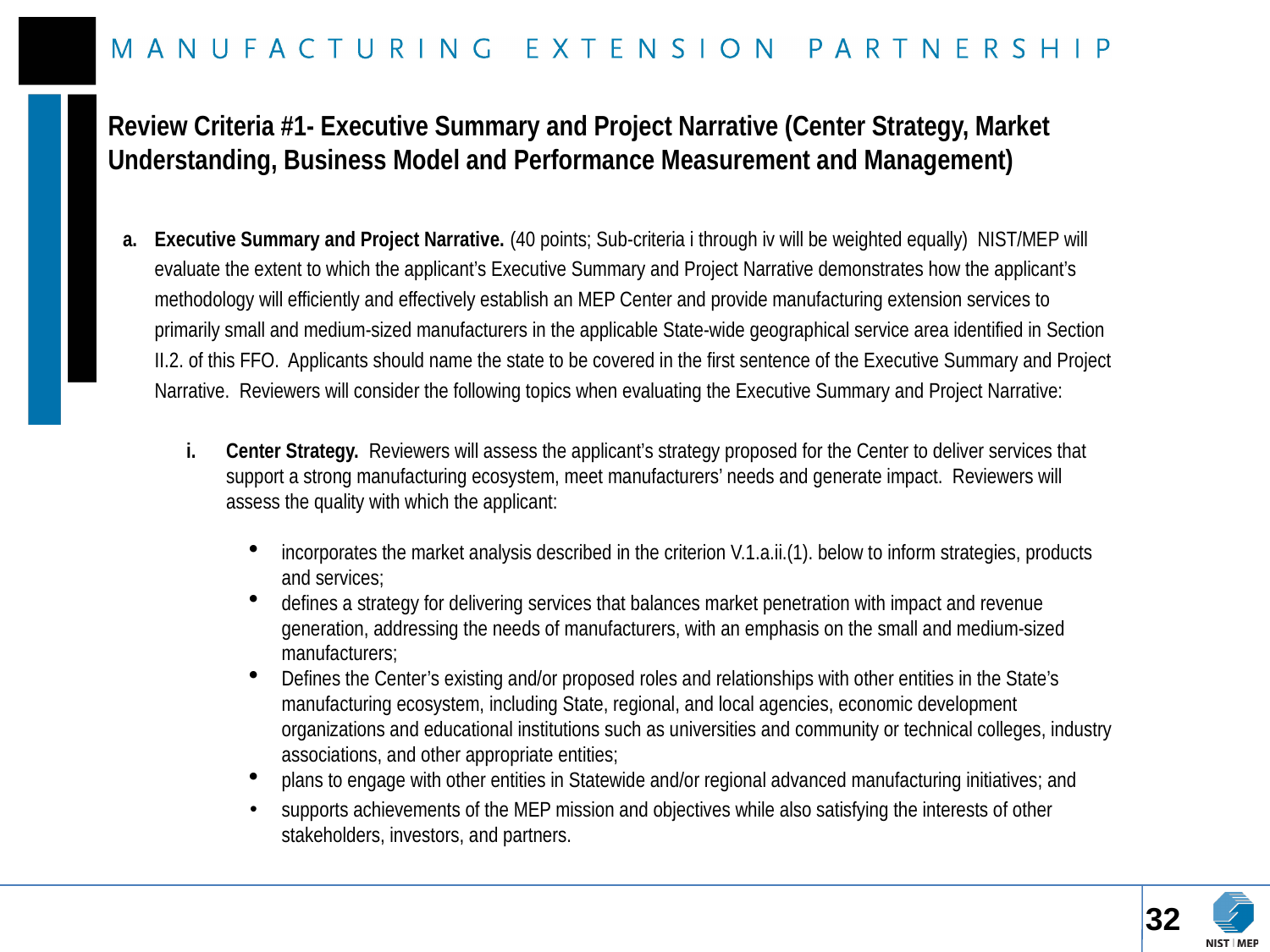

# Review Criteria #1- Executive Summary and Project Narrative (Center Strategy, Market Understanding, Business Model and Performance Measurement and Management)
Executive Summary and Project Narrative. (40 points; Sub-criteria i through iv will be weighted equally)  NIST/MEP will evaluate the extent to which the applicant’s Executive Summary and Project Narrative demonstrates how the applicant’s methodology will efficiently and effectively establish an MEP Center and provide manufacturing extension services to primarily small and medium-sized manufacturers in the applicable State-wide geographical service area identified in Section II.2. of this FFO.  Applicants should name the state to be covered in the first sentence of the Executive Summary and Project Narrative.  Reviewers will consider the following topics when evaluating the Executive Summary and Project Narrative:

Center Strategy.  Reviewers will assess the applicant’s strategy proposed for the Center to deliver services that support a strong manufacturing ecosystem, meet manufacturers’ needs and generate impact.  Reviewers will assess the quality with which the applicant:

incorporates the market analysis described in the criterion V.1.a.ii.(1). below to inform strategies, products and services;
defines a strategy for delivering services that balances market penetration with impact and revenue generation, addressing the needs of manufacturers, with an emphasis on the small and medium-sized manufacturers;
Defines the Center’s existing and/or proposed roles and relationships with other entities in the State’s manufacturing ecosystem, including State, regional, and local agencies, economic development organizations and educational institutions such as universities and community or technical colleges, industry associations, and other appropriate entities;
plans to engage with other entities in Statewide and/or regional advanced manufacturing initiatives; and
supports achievements of the MEP mission and objectives while also satisfying the interests of other stakeholders, investors, and partners.

32